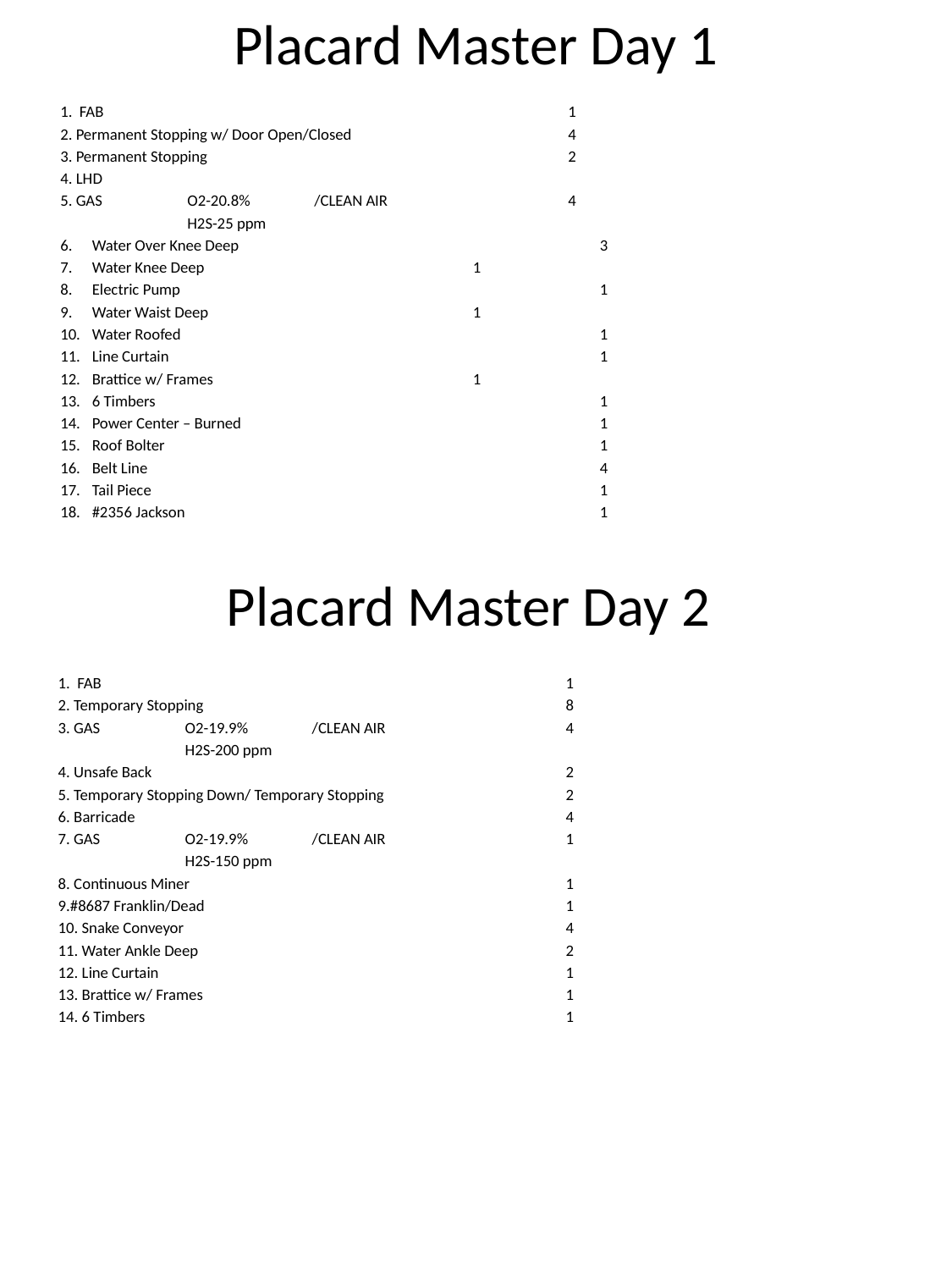

# Placard Master Day 1
1.  FAB				1
2. Permanent Stopping w/ Door Open/Closed 		4
3. Permanent Stopping			2
4. LHD
5. GAS	O2-20.8%	/CLEAN AIR		4
	H2S-25 ppm
Water Over Knee Deep			3
Water Knee Deep			1
Electric Pump				1
Water Waist Deep			1
Water Roofed				1
Line Curtain				1
Brattice w/ Frames			1
6 Timbers				1
Power Center – Burned			1
Roof Bolter				1
Belt Line				4
Tail Piece				1
#2356 Jackson				1
Placard Master Day 2
1.  FAB				1
2. Temporary Stopping			8
3. GAS	O2-19.9%	/CLEAN AIR		4
	H2S-200 ppm
4. Unsafe Back				2
5. Temporary Stopping Down/ Temporary Stopping		2
6. Barricade				4
7. GAS	O2-19.9%	/CLEAN AIR		1
	H2S-150 ppm
8. Continuous Miner			1
9.#8687 Franklin/Dead			1
10. Snake Conveyor				4
11. Water Ankle Deep			2
12. Line Curtain				1
13. Brattice w/ Frames			1
14. 6 Timbers				1